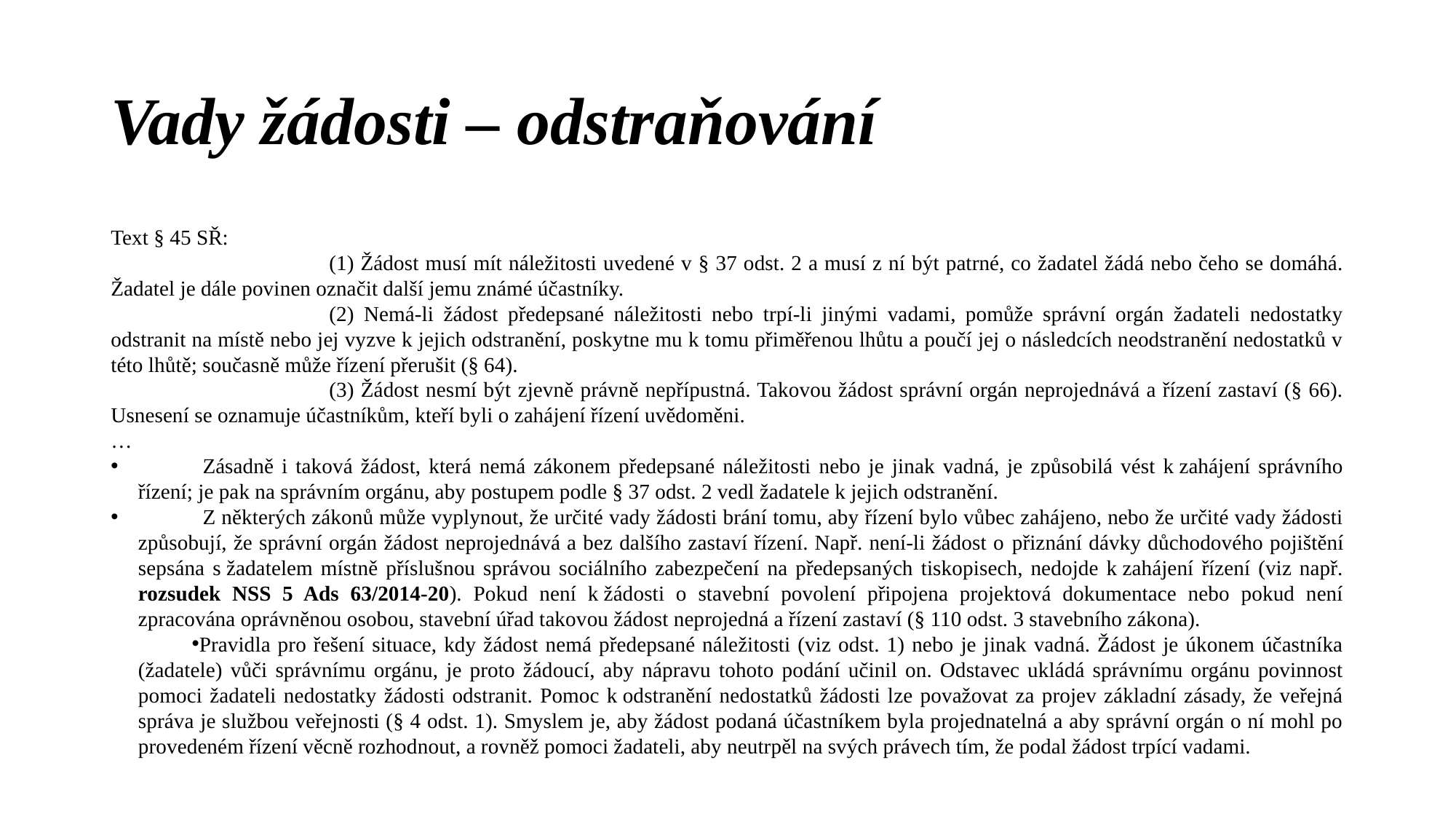

# Vady žádosti – odstraňování
Text § 45 SŘ:
		(1) Žádost musí mít náležitosti uvedené v § 37 odst. 2 a musí z ní být patrné, co žadatel žádá nebo čeho se domáhá. Žadatel je dále povinen označit další jemu známé účastníky.
		(2) Nemá-li žádost předepsané náležitosti nebo trpí-li jinými vadami, pomůže správní orgán žadateli nedostatky odstranit na místě nebo jej vyzve k jejich odstranění, poskytne mu k tomu přiměřenou lhůtu a poučí jej o následcích neodstranění nedostatků v této lhůtě; současně může řízení přerušit (§ 64).
		(3) Žádost nesmí být zjevně právně nepřípustná. Takovou žádost správní orgán neprojednává a řízení zastaví (§ 66). Usnesení se oznamuje účastníkům, kteří byli o zahájení řízení uvědoměni.
…
		Zásadně i taková žádost, která nemá zákonem předepsané náležitosti nebo je jinak vadná, je způsobilá vést k zahájení správního řízení; je pak na správním orgánu, aby postupem podle § 37 odst. 2 vedl žadatele k jejich odstranění.
		Z některých zákonů může vyplynout, že určité vady žádosti brání tomu, aby řízení bylo vůbec zahájeno, nebo že určité vady žádosti způsobují, že správní orgán žádost neprojednává a bez dalšího zastaví řízení. Např. není-li žádost o přiznání dávky důchodového pojištění sepsána s žadatelem místně příslušnou správou sociálního zabezpečení na předepsaných tiskopisech, nedojde k zahájení řízení (viz např. rozsudek NSS 5 Ads 63/2014-20). Pokud není k žádosti o stavební povolení připojena projektová dokumentace nebo pokud není zpracována oprávněnou osobou, stavební úřad takovou žádost neprojedná a řízení zastaví (§ 110 odst. 3 stavebního zákona).
Pravidla pro řešení situace, kdy žádost nemá předepsané náležitosti (viz odst. 1) nebo je jinak vadná. Žádost je úkonem účastníka (žadatele) vůči správnímu orgánu, je proto žádoucí, aby nápravu tohoto podání učinil on. Odstavec ukládá správnímu orgánu povinnost pomoci žadateli nedostatky žádosti odstranit. Pomoc k odstranění nedostatků žádosti lze považovat za projev základní zásady, že veřejná správa je službou veřejnosti (§ 4 odst. 1). Smyslem je, aby žádost podaná účastníkem byla projednatelná a aby správní orgán o ní mohl po provedeném řízení věcně rozhodnout, a rovněž pomoci žadateli, aby neutrpěl na svých právech tím, že podal žádost trpící vadami.